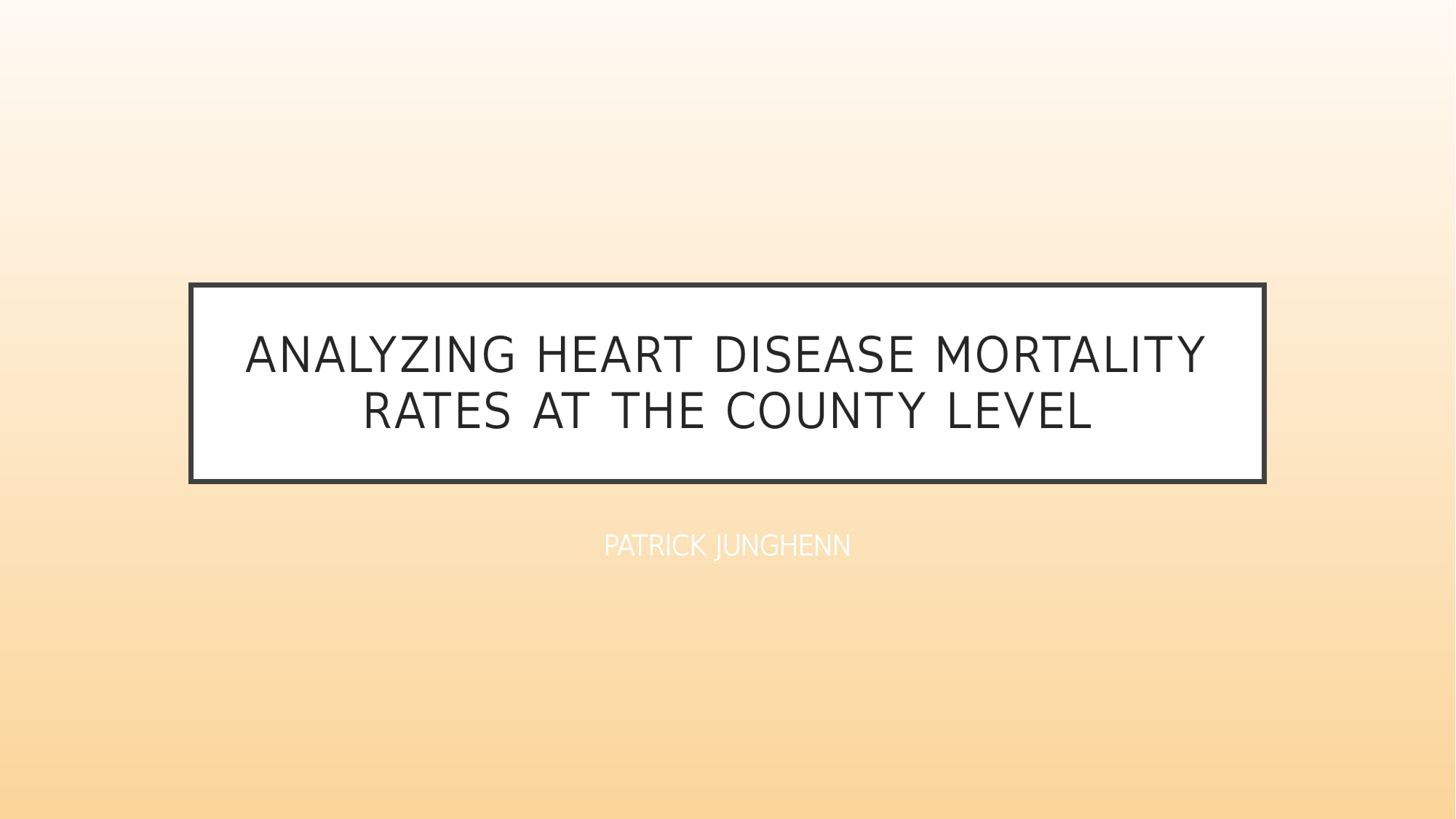

# Analyzing Heart Disease Mortality Rates AT THE COUNTY LEVEL
PATRICK JUNGHENN